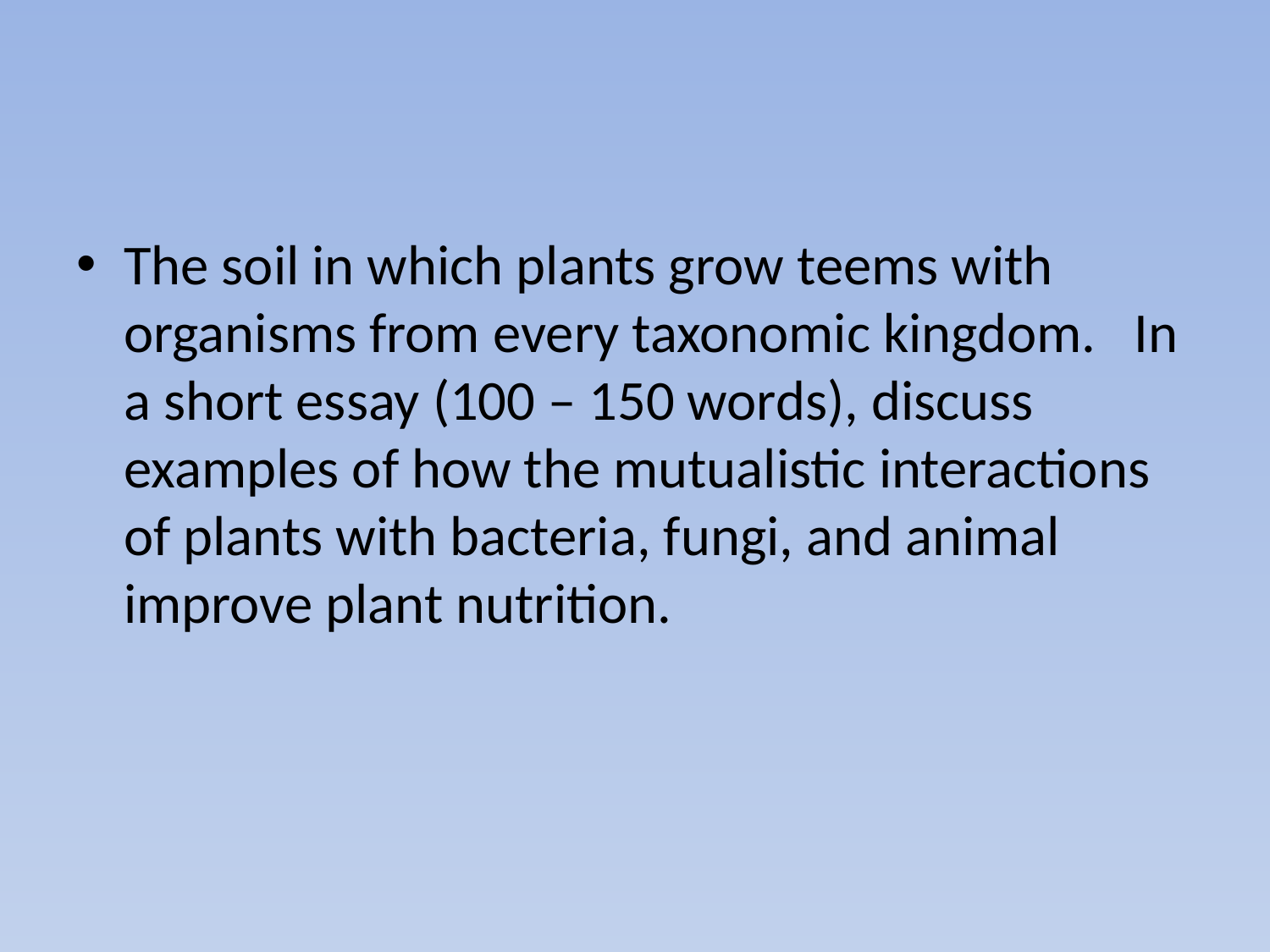

#
The soil in which plants grow teems with organisms from every taxonomic kingdom.   In a short essay (100 – 150 words), discuss examples of how the mutualistic interactions of plants with bacteria, fungi, and animal improve plant nutrition.